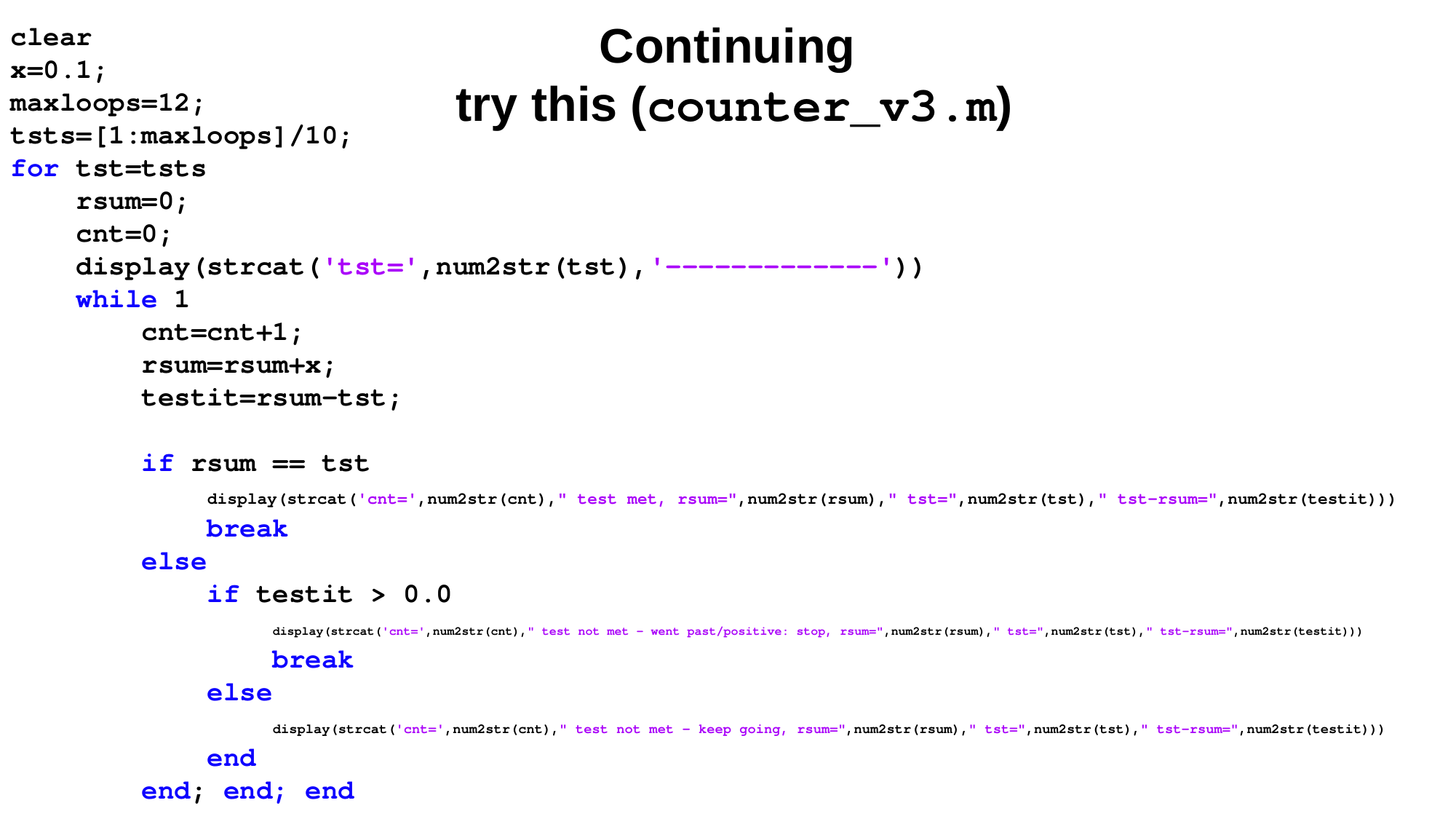

Continuing
 try this (counter_v3.m)
clear
x=0.1;
maxloops=12;
tsts=[1:maxloops]/10;
for tst=tsts
    rsum=0;
    cnt=0;
    display(strcat('tst=',num2str(tst),'-------------'))
    while 1
        cnt=cnt+1;
        rsum=rsum+x;
        testit=rsum-tst;

        if rsum == tst
            display(strcat('cnt=',num2str(cnt)," test met, rsum=",num2str(rsum)," tst=",num2str(tst)," tst-rsum=",num2str(testit)))
            break
        else
            if testit > 0.0
                display(strcat('cnt=',num2str(cnt)," test not met - went past/positive: stop, rsum=",num2str(rsum)," tst=",num2str(tst)," tst-rsum=",num2str(testit)))
                break
            else
                display(strcat('cnt=',num2str(cnt)," test not met - keep going, rsum=",num2str(rsum)," tst=",num2str(tst)," tst-rsum=",num2str(testit)))
            end
        end; end; end